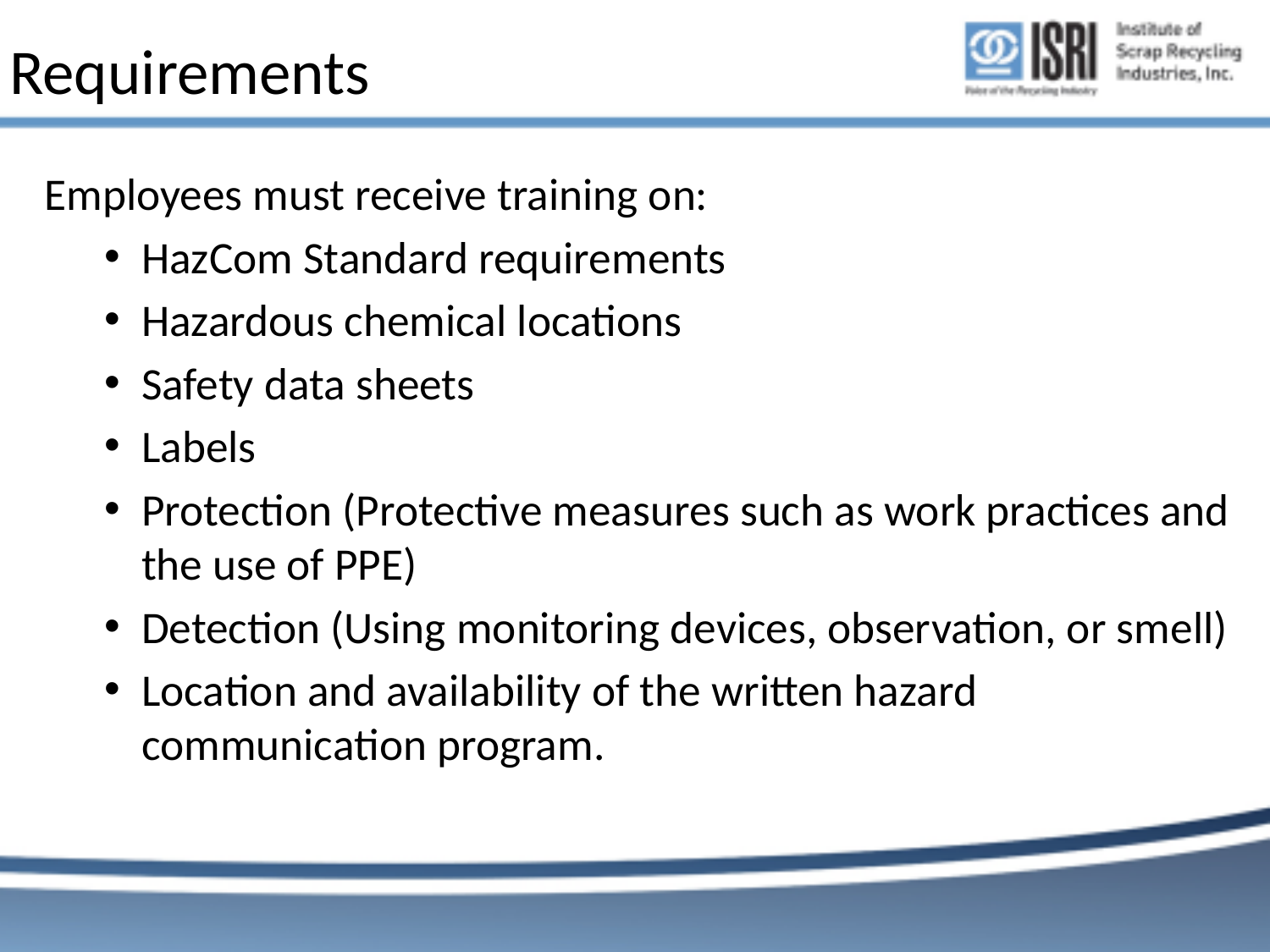

# Requirements
Employees must receive training on:
HazCom Standard requirements
Hazardous chemical locations
Safety data sheets
Labels
Protection (Protective measures such as work practices and the use of PPE)
Detection (Using monitoring devices, observation, or smell)
Location and availability of the written hazard communication program.